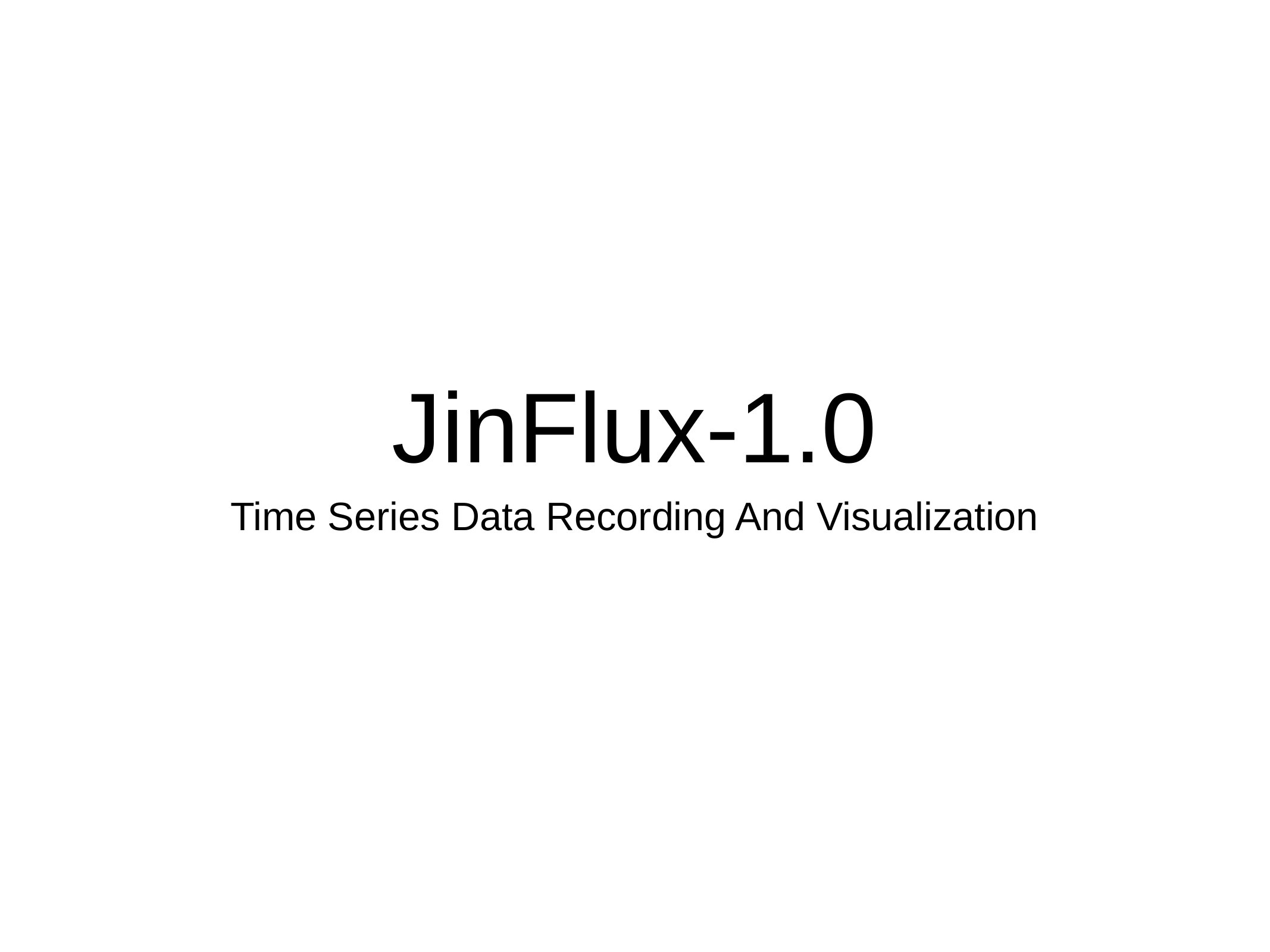

# JinFlux-1.0
Time Series Data Recording And Visualization